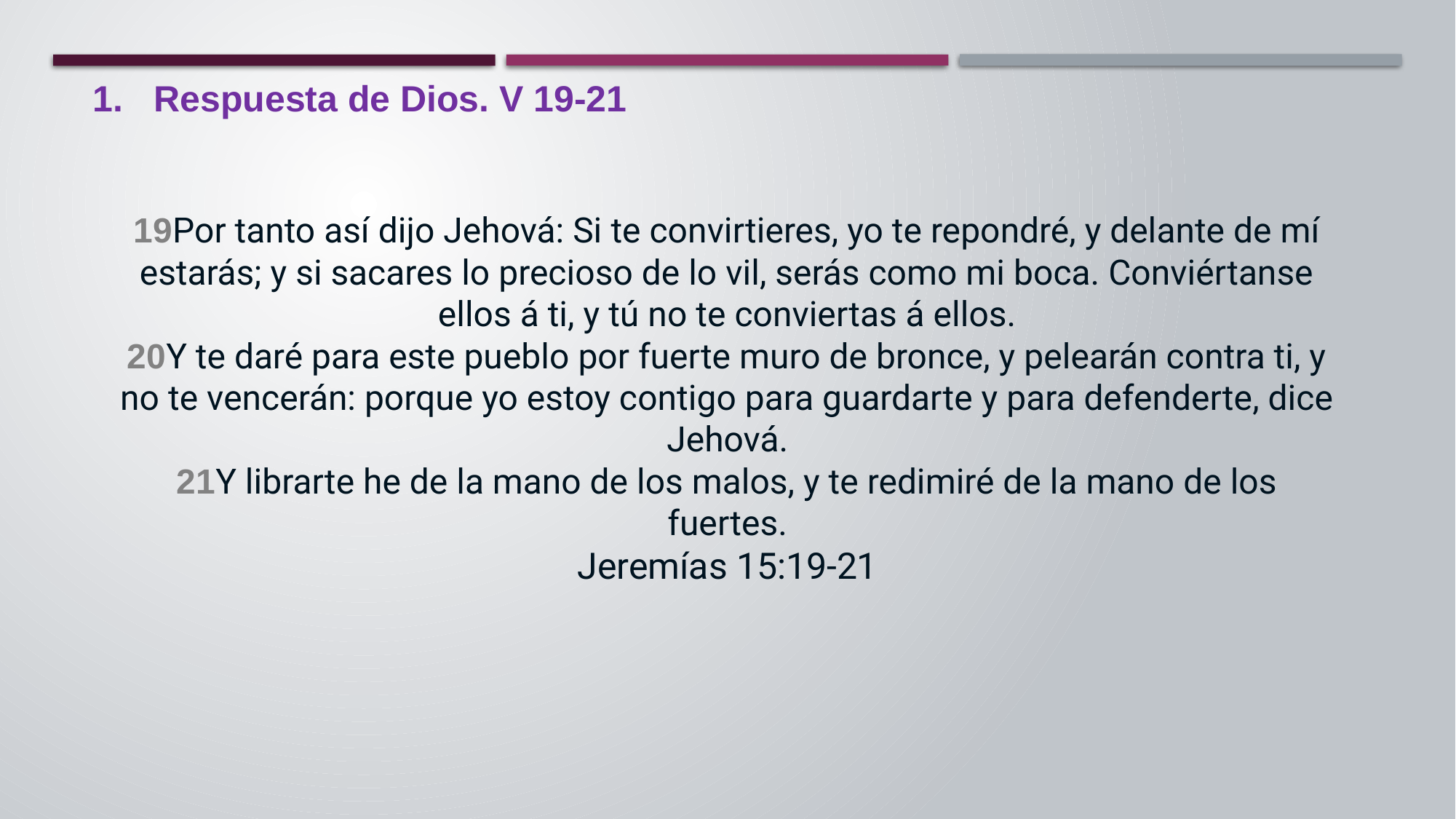

Respuesta de Dios. V 19-21
19Por tanto así dijo Jehová: Si te convirtieres, yo te repondré, y delante de mí estarás; y si sacares lo precioso de lo vil, serás como mi boca. Conviértanse ellos á ti, y tú no te conviertas á ellos.
20Y te daré para este pueblo por fuerte muro de bronce, y pelearán contra ti, y no te vencerán: porque yo estoy contigo para guardarte y para defenderte, dice Jehová.
21Y librarte he de la mano de los malos, y te redimiré de la mano de los fuertes.
Jeremías 15:19-21